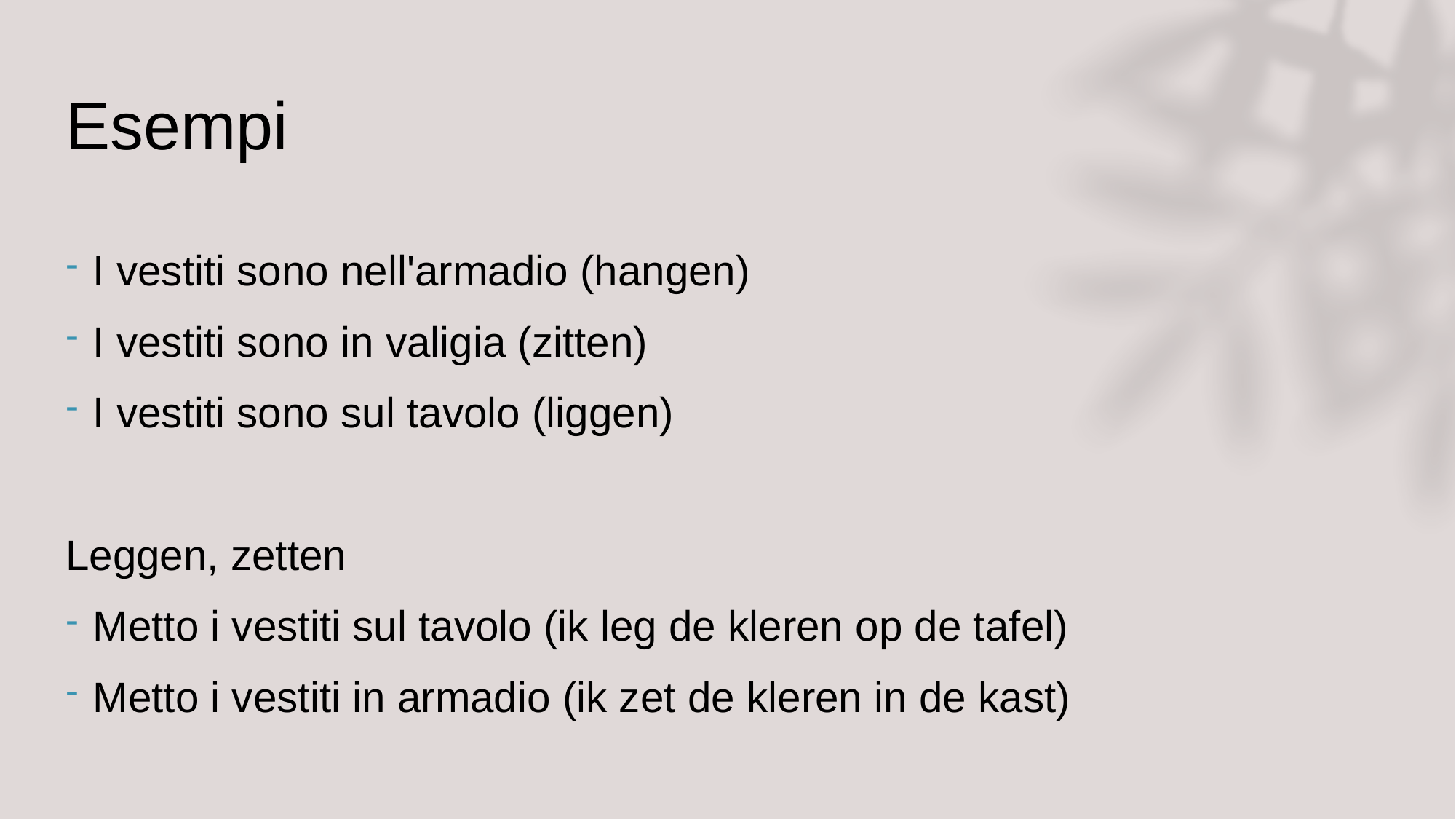

# Esempi
I vestiti sono nell'armadio (hangen)
I vestiti sono in valigia (zitten)
I vestiti sono sul tavolo (liggen)

Leggen, zetten
Metto i vestiti sul tavolo (ik leg de kleren op de tafel)
Metto i vestiti in armadio (ik zet de kleren in de kast)